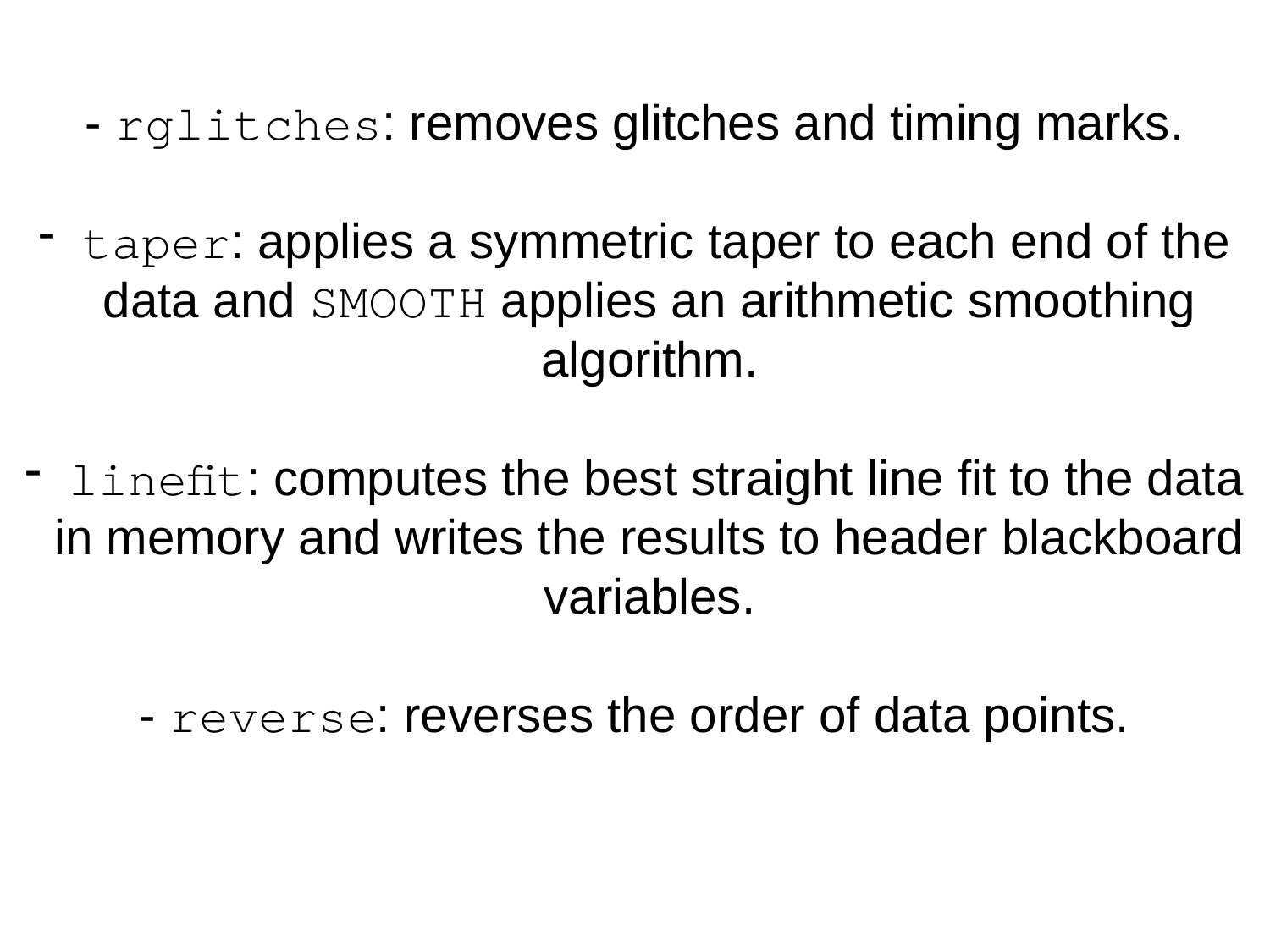

- rglitches: removes glitches and timing marks.

 taper: applies a symmetric taper to each end of the data and SMOOTH applies an arithmetic smoothing algorithm.

 linefit: computes the best straight line fit to the data in memory and writes the results to header blackboard variables.

- reverse: reverses the order of data points.